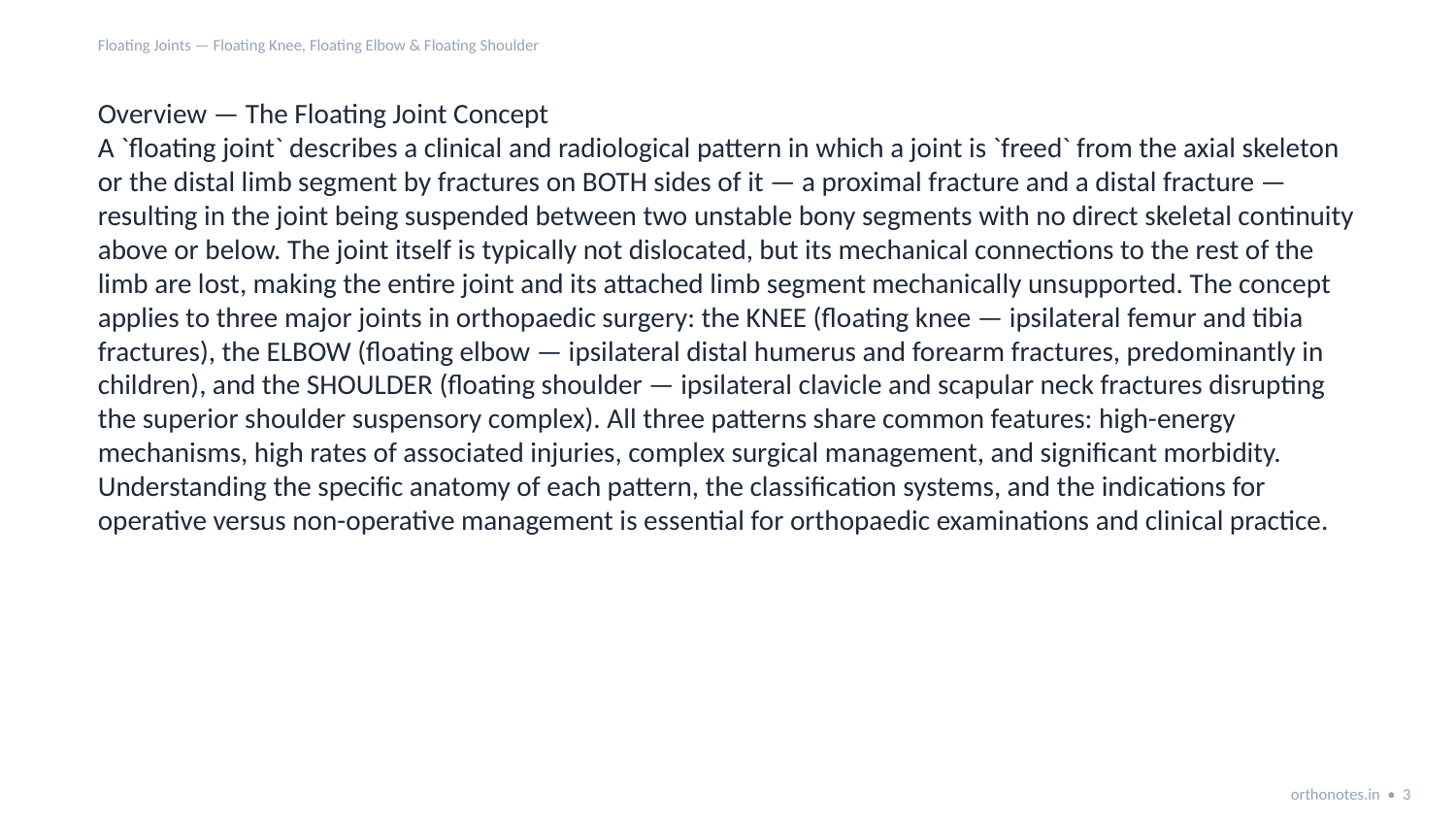

Floating Joints — Floating Knee, Floating Elbow & Floating Shoulder
Overview — The Floating Joint Concept
A `floating joint` describes a clinical and radiological pattern in which a joint is `freed` from the axial skeleton or the distal limb segment by fractures on BOTH sides of it — a proximal fracture and a distal fracture — resulting in the joint being suspended between two unstable bony segments with no direct skeletal continuity above or below. The joint itself is typically not dislocated, but its mechanical connections to the rest of the limb are lost, making the entire joint and its attached limb segment mechanically unsupported. The concept applies to three major joints in orthopaedic surgery: the KNEE (floating knee — ipsilateral femur and tibia fractures), the ELBOW (floating elbow — ipsilateral distal humerus and forearm fractures, predominantly in children), and the SHOULDER (floating shoulder — ipsilateral clavicle and scapular neck fractures disrupting the superior shoulder suspensory complex). All three patterns share common features: high-energy mechanisms, high rates of associated injuries, complex surgical management, and significant morbidity. Understanding the specific anatomy of each pattern, the classification systems, and the indications for operative versus non-operative management is essential for orthopaedic examinations and clinical practice.
orthonotes.in  •  3